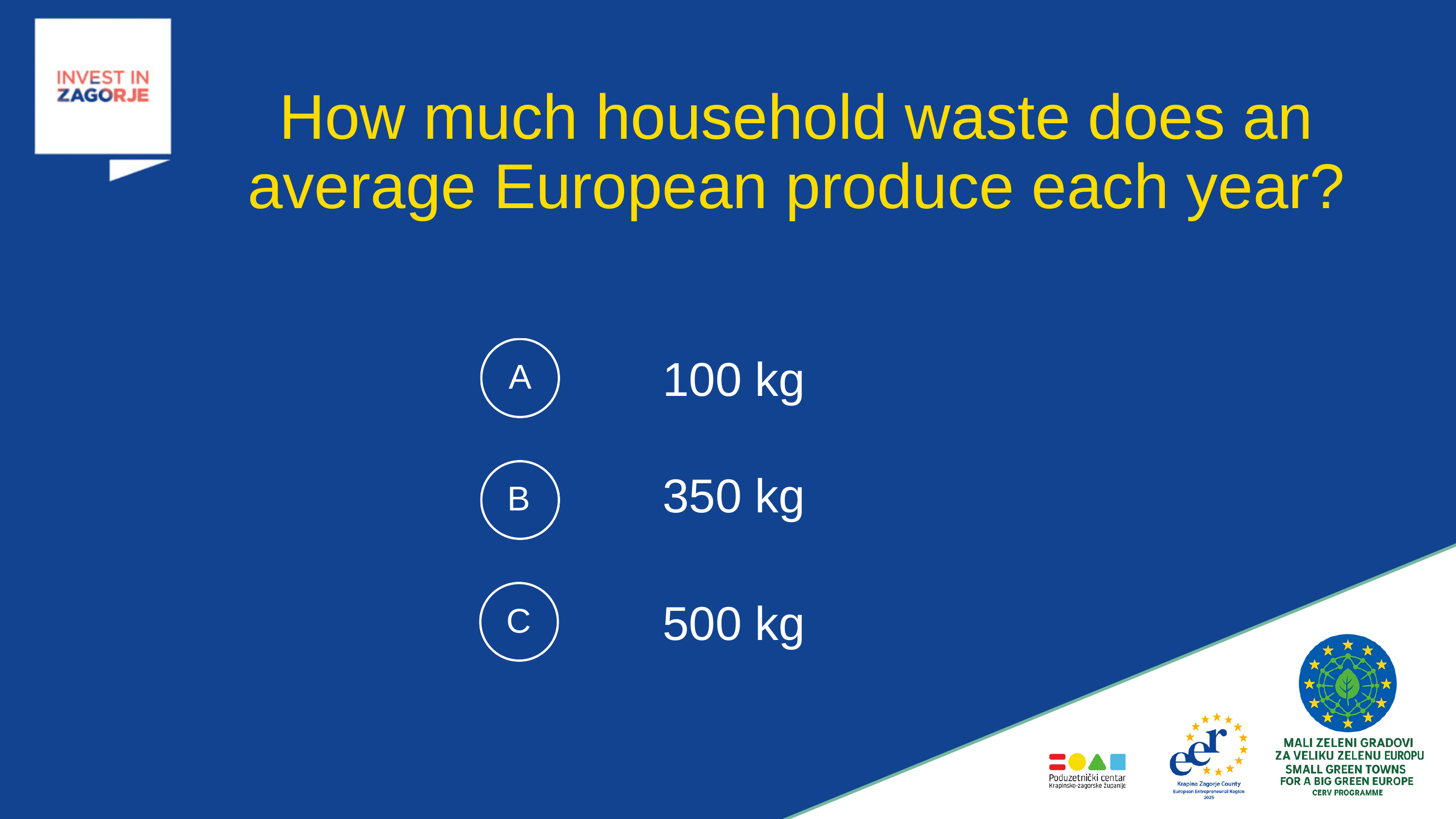

How much household waste does an average European produce each year?

100 kg
A
350 kg

B

500 kg
C